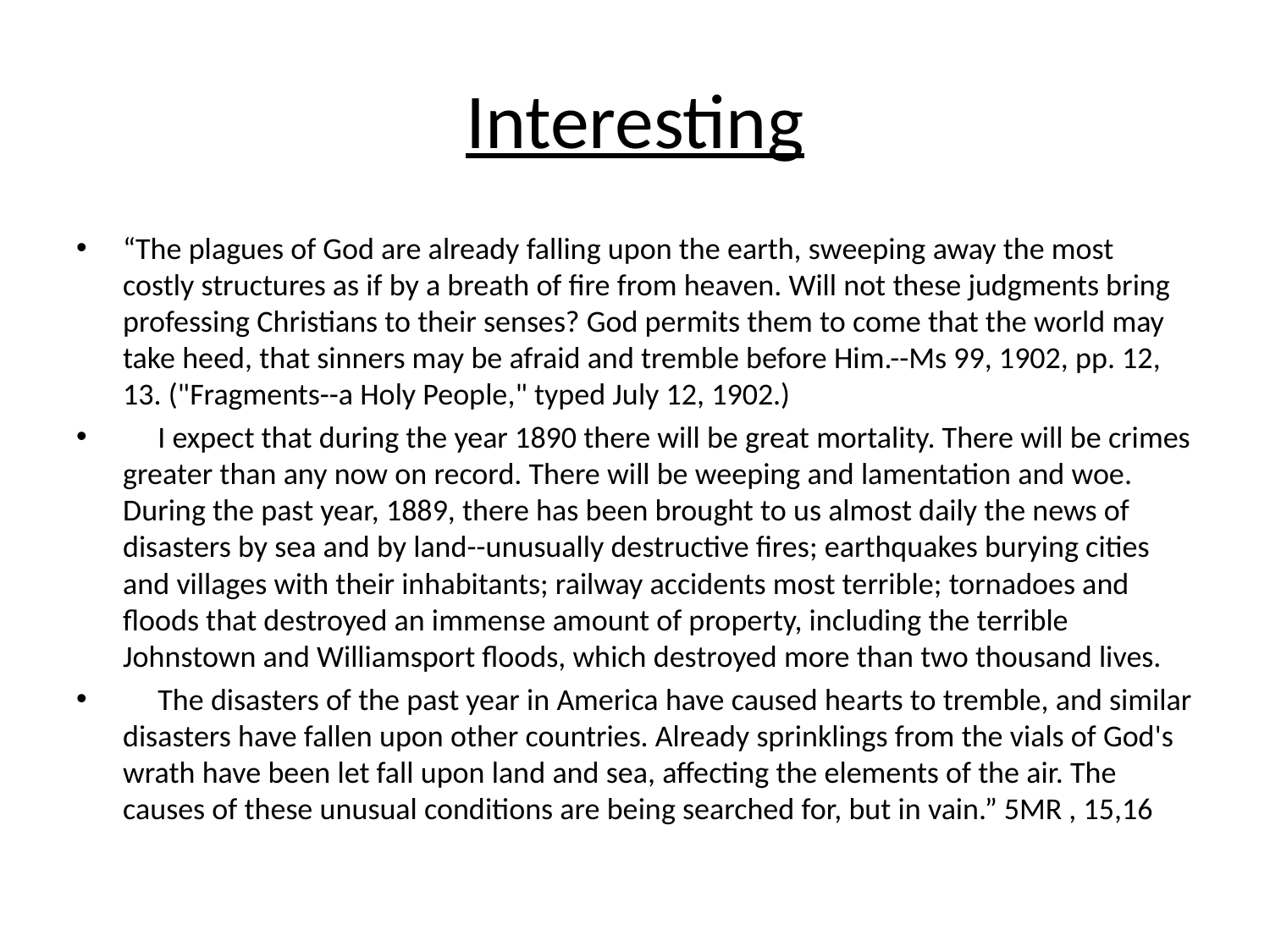

# Interesting
“The plagues of God are already falling upon the earth, sweeping away the most costly structures as if by a breath of fire from heaven. Will not these judgments bring professing Christians to their senses? God permits them to come that the world may take heed, that sinners may be afraid and tremble before Him.--Ms 99, 1902, pp. 12, 13. ("Fragments--a Holy People," typed July 12, 1902.)
     I expect that during the year 1890 there will be great mortality. There will be crimes greater than any now on record. There will be weeping and lamentation and woe. During the past year, 1889, there has been brought to us almost daily the news of disasters by sea and by land--unusually destructive fires; earthquakes burying cities and villages with their inhabitants; railway accidents most terrible; tornadoes and floods that destroyed an immense amount of property, including the terrible Johnstown and Williamsport floods, which destroyed more than two thousand lives.
     The disasters of the past year in America have caused hearts to tremble, and similar disasters have fallen upon other countries. Already sprinklings from the vials of God's wrath have been let fall upon land and sea, affecting the elements of the air. The causes of these unusual conditions are being searched for, but in vain.” 5MR , 15,16